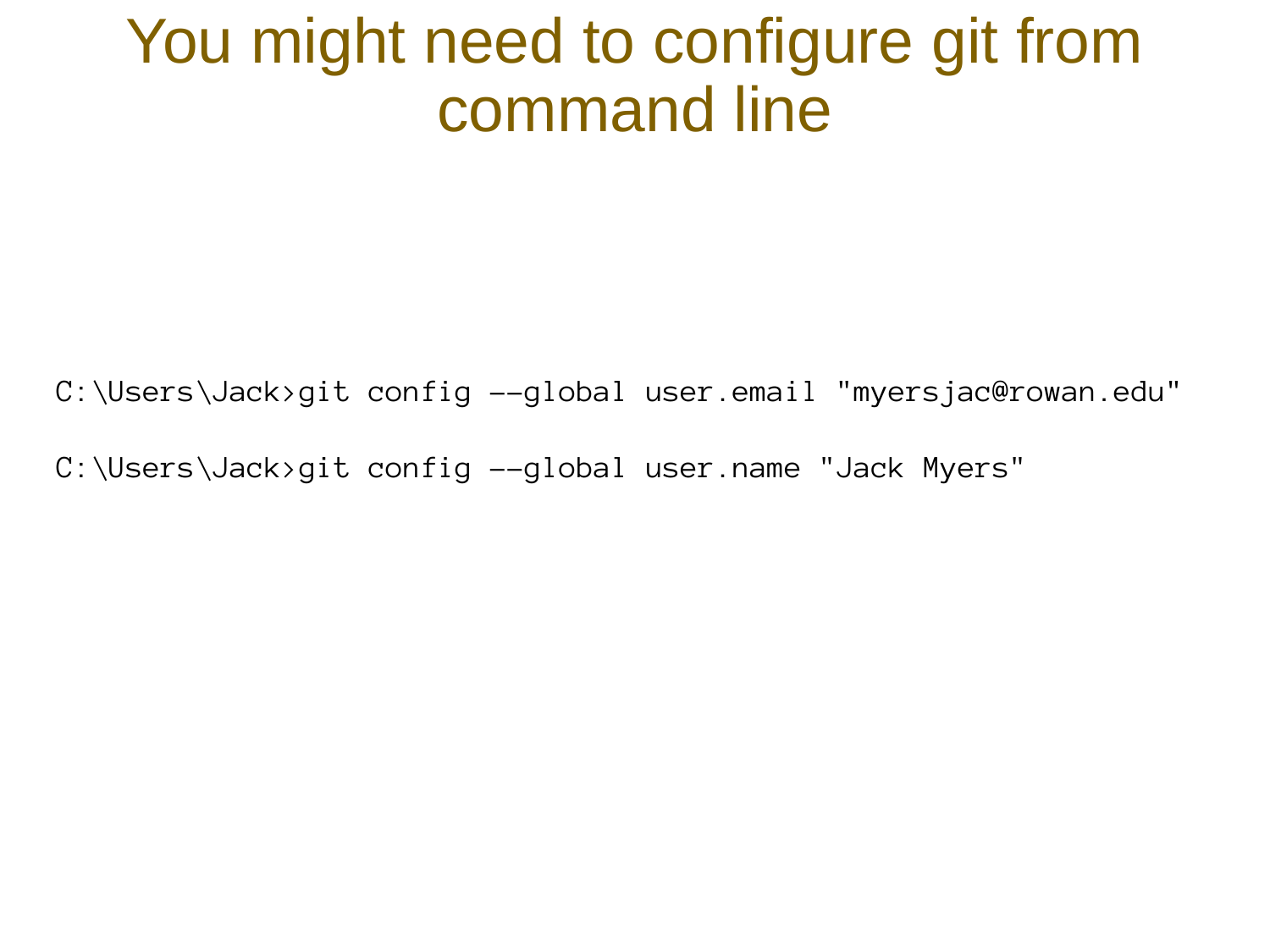

# You might need to configure git from command line
C:\Users\Jack>git config --global user.email "myersjac@rowan.edu"

C:\Users\Jack>git config --global user.name "Jack Myers"